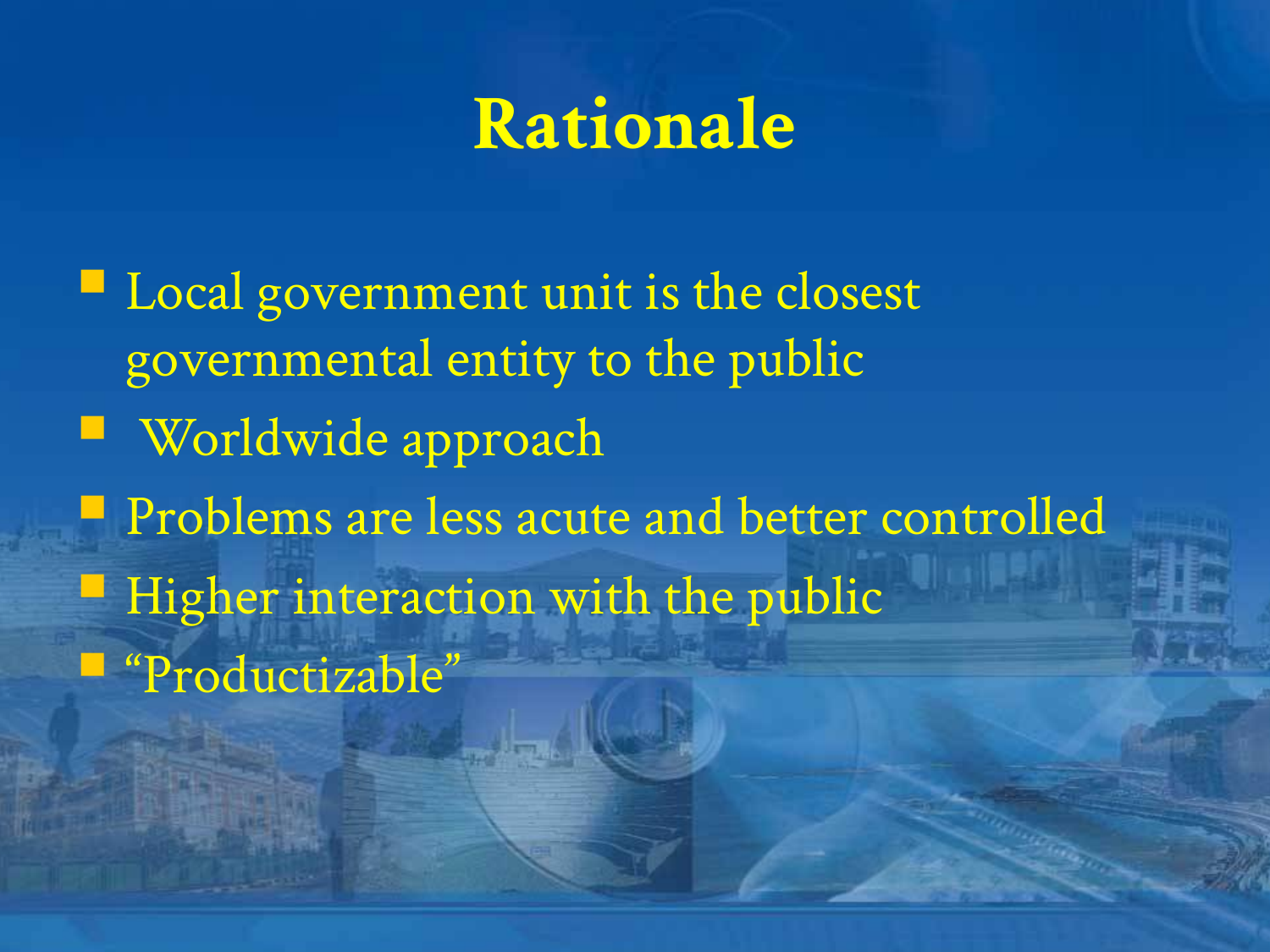

# Rationale
Local government unit is the closest governmental entity to the public
 Worldwide approach
Problems are less acute and better controlled
Higher interaction with the public
“Productizable”